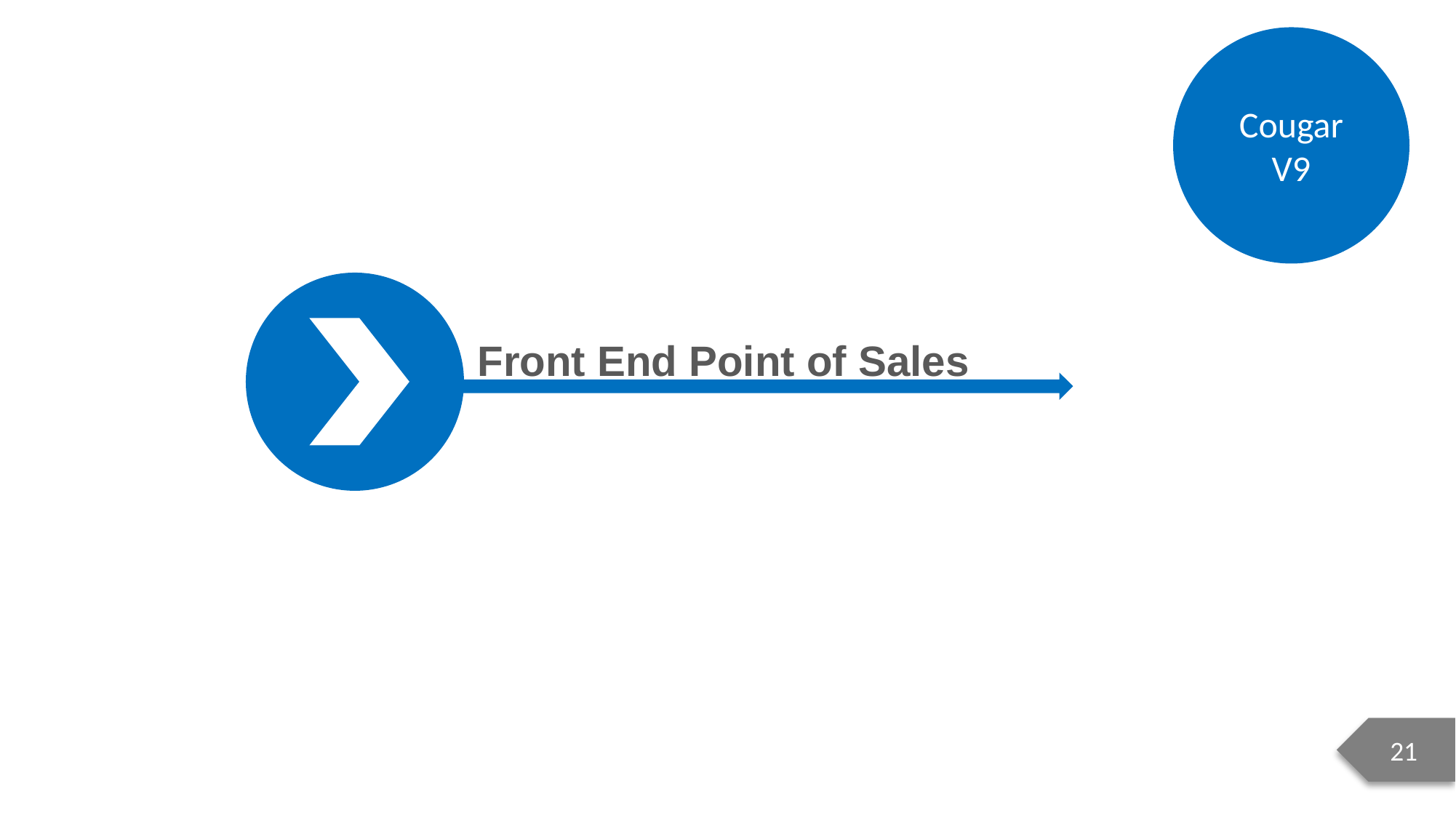

Cougar V9

Front End Point of Sales

21